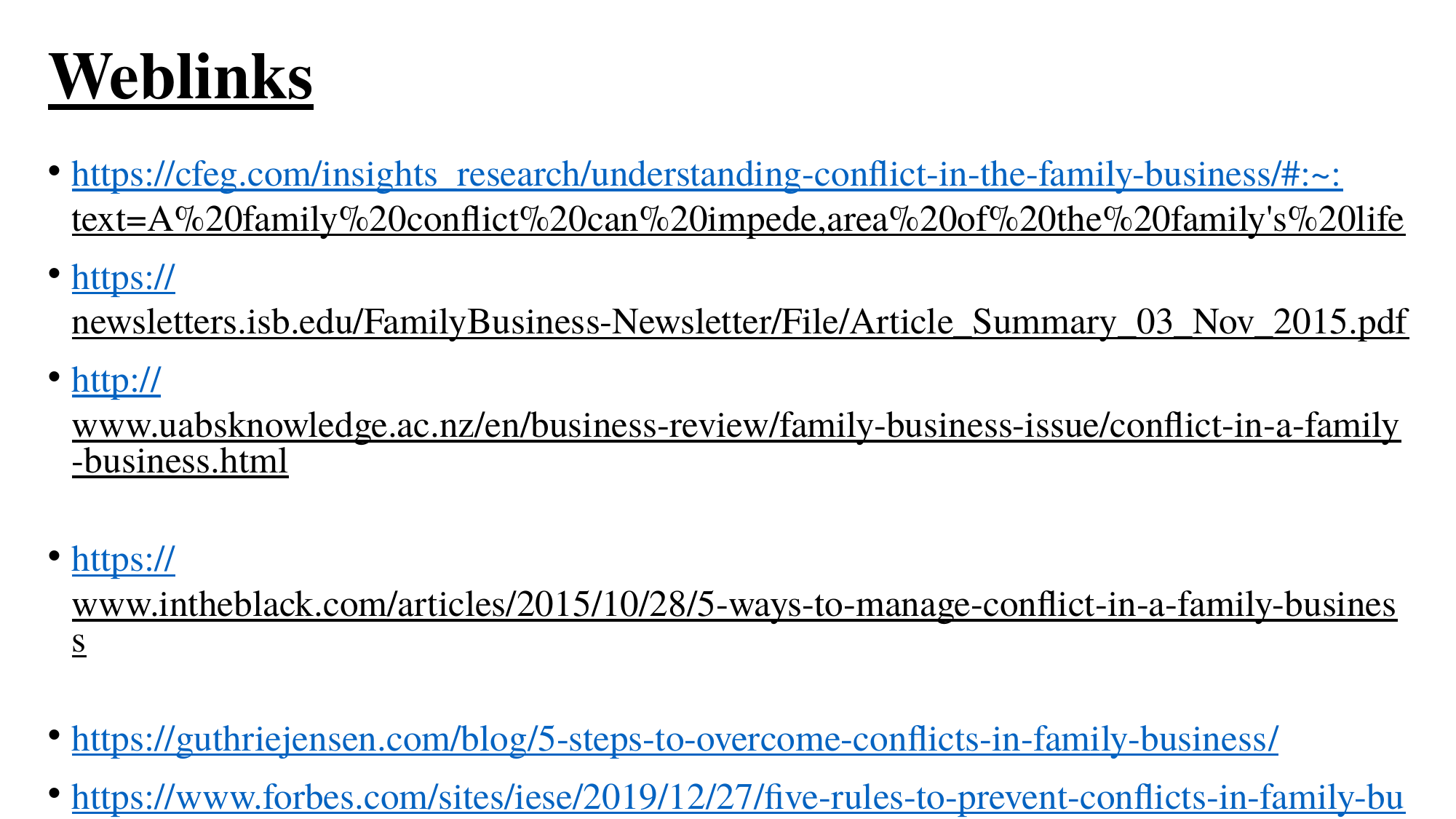

# Weblinks
https://cfeg.com/insights_research/understanding-conflict-in-the-family-business/#:~:text=A%20family%20conflict%20can%20impede,area%20of%20the%20family's%20life
https://newsletters.isb.edu/FamilyBusiness-Newsletter/File/Article_Summary_03_Nov_2015.pdf
http://www.uabsknowledge.ac.nz/en/business-review/family-business-issue/conflict-in-a-family-business.html
https://www.intheblack.com/articles/2015/10/28/5-ways-to-manage-conflict-in-a-family-business
https://guthriejensen.com/blog/5-steps-to-overcome-conflicts-in-family-business/
https://www.forbes.com/sites/iese/2019/12/27/five-rules-to-prevent-conflicts-in-family-businesses/#c26da8b66620